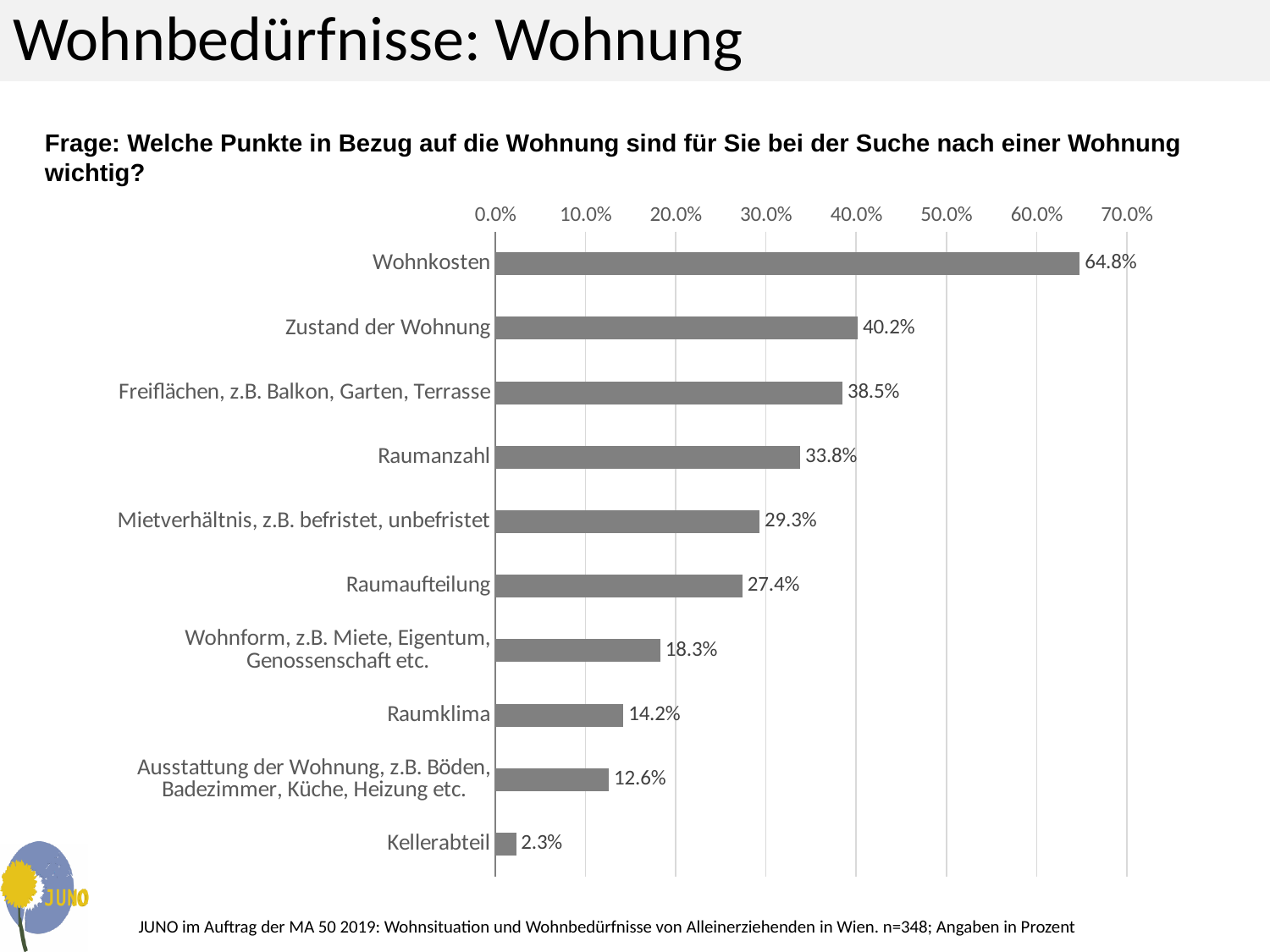

# Wohnbedürfnisse: Wohnung
Frage: Welche Punkte in Bezug auf die Wohnung sind für Sie bei der Suche nach einer Wohnung wichtig?

### Chart

| Category |  |
|---|---|
| Wohnkosten | 0.648 |
| Zustand der Wohnung | 0.402 |
| Freiflächen, z.B. Balkon, Garten, Terrasse | 0.385 |
| Raumanzahl | 0.338 |
| Mietverhältnis, z.B. befristet, unbefristet | 0.293 |
| Raumaufteilung | 0.274 |
| Wohnform, z.B. Miete, Eigentum, Genossenschaft etc. | 0.183 |
| Raumklima | 0.142 |
| Ausstattung der Wohnung, z.B. Böden, Badezimmer, Küche, Heizung etc. | 0.126 |
| Kellerabteil | 0.023 |
JUNO im Auftrag der MA 50 2019: Wohnsituation und Wohnbedürfnisse von Alleinerziehenden in Wien. n=348; Angaben in Prozent